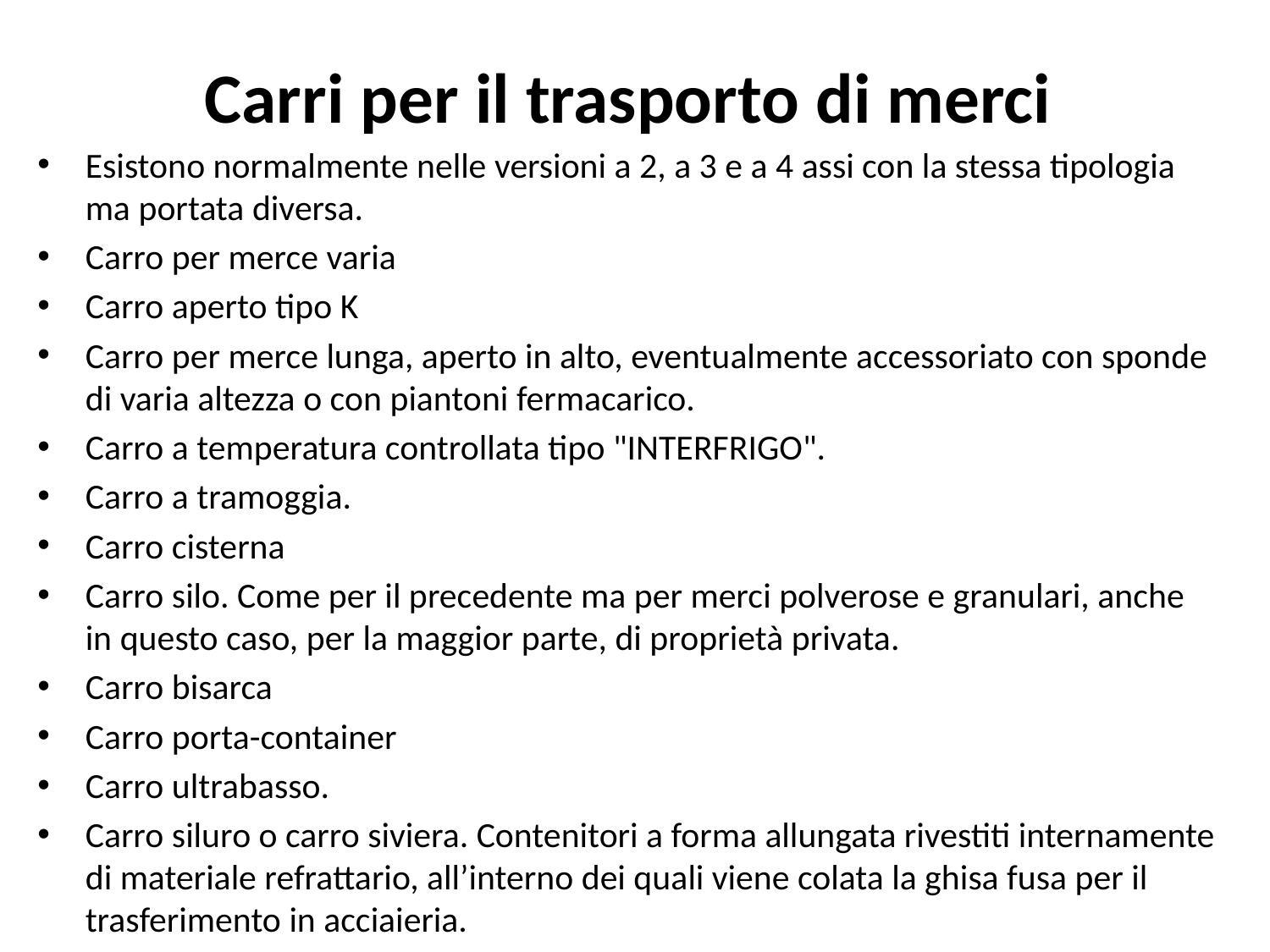

# Carri per il trasporto di merci
Esistono normalmente nelle versioni a 2, a 3 e a 4 assi con la stessa tipologia ma portata diversa.
Carro per merce varia
Carro aperto tipo K
Carro per merce lunga, aperto in alto, eventualmente accessoriato con sponde di varia altezza o con piantoni fermacarico.
Carro a temperatura controllata tipo "INTERFRIGO".
Carro a tramoggia.
Carro cisterna
Carro silo. Come per il precedente ma per merci polverose e granulari, anche in questo caso, per la maggior parte, di proprietà privata.
Carro bisarca
Carro porta-container
Carro ultrabasso.
Carro siluro o carro siviera. Contenitori a forma allungata rivestiti internamente di materiale refrattario, all’interno dei quali viene colata la ghisa fusa per il trasferimento in acciaieria.